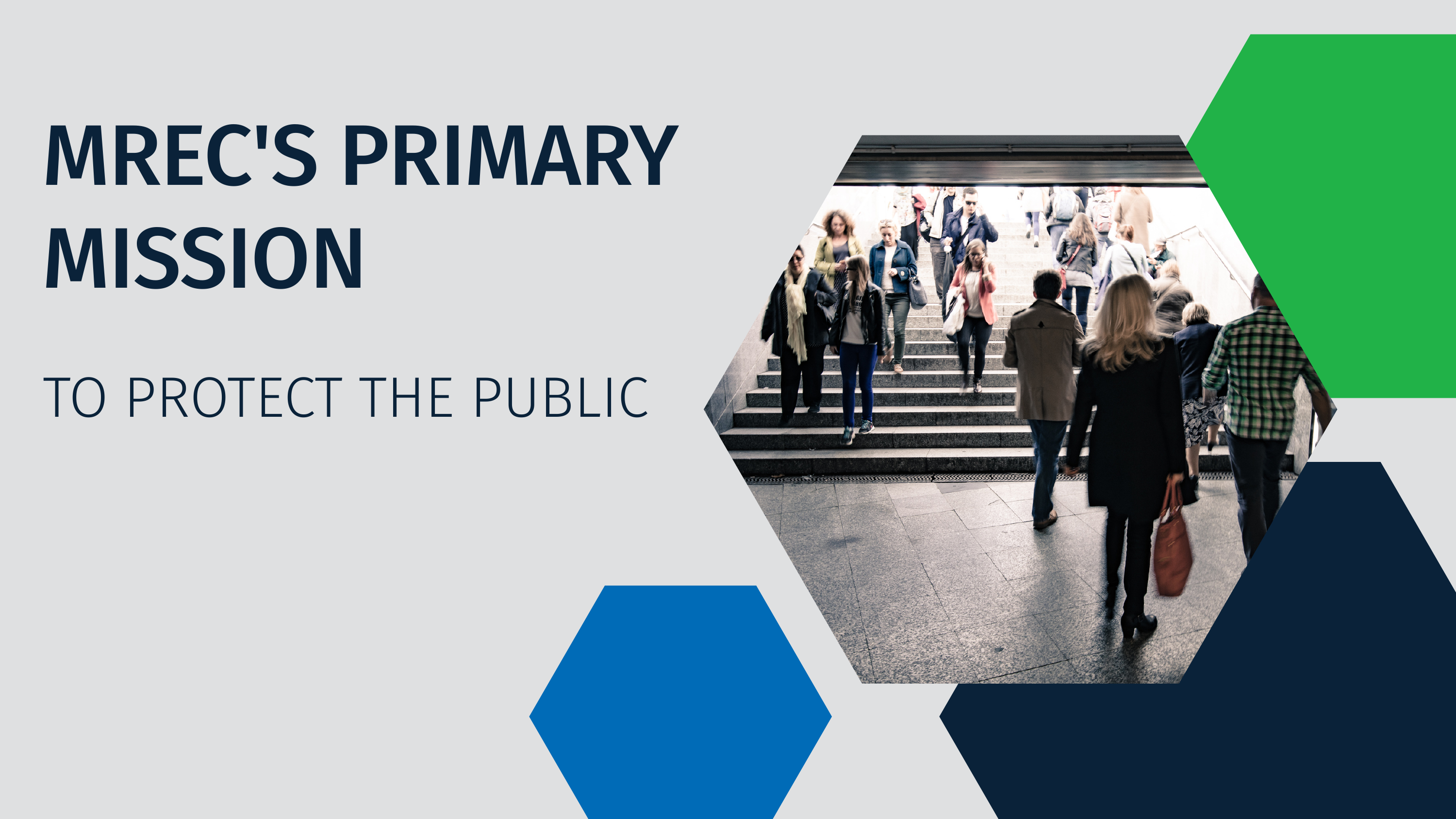

MREC'S PRIMARY MISSION

TO PROTECT THE PUBLIC